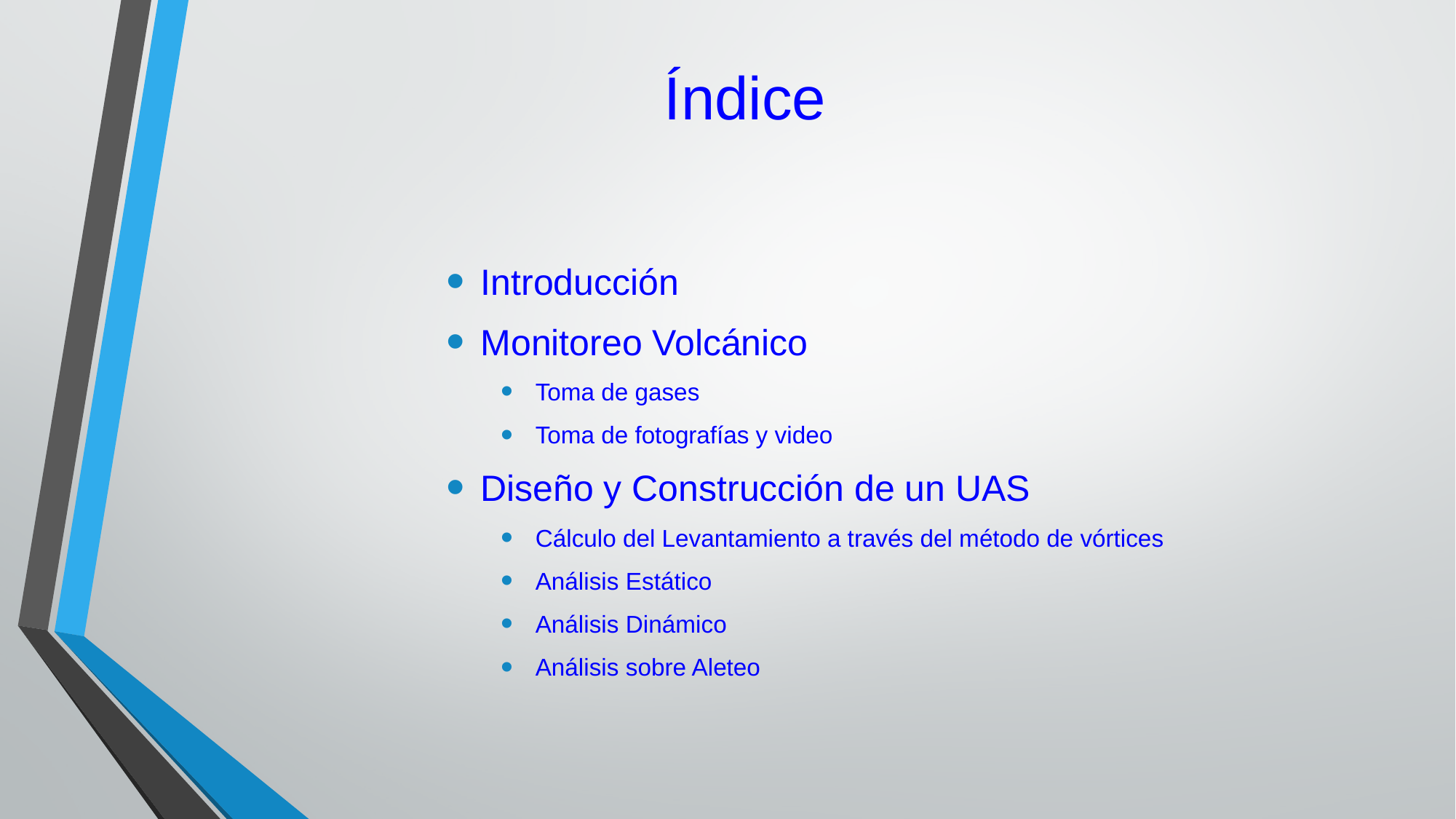

# Índice
Introducción
Monitoreo Volcánico
Toma de gases
Toma de fotografías y video
Diseño y Construcción de un UAS
Cálculo del Levantamiento a través del método de vórtices
Análisis Estático
Análisis Dinámico
Análisis sobre Aleteo